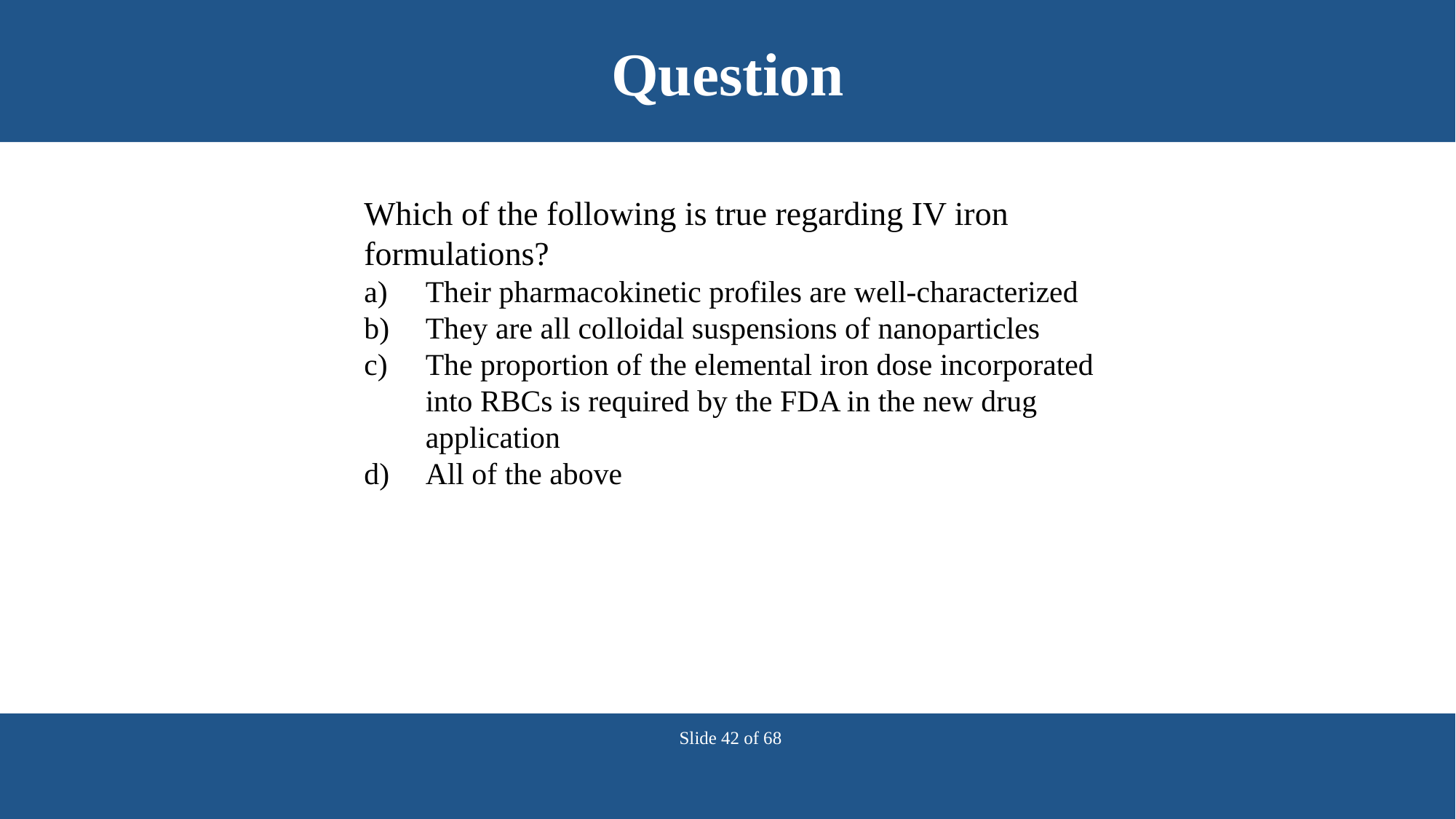

# Question
Which of the following is true regarding IV iron formulations?
Their pharmacokinetic profiles are well-characterized
They are all colloidal suspensions of nanoparticles
The proportion of the elemental iron dose incorporated into RBCs is required by the FDA in the new drug application
All of the above

Slide 42 of 68